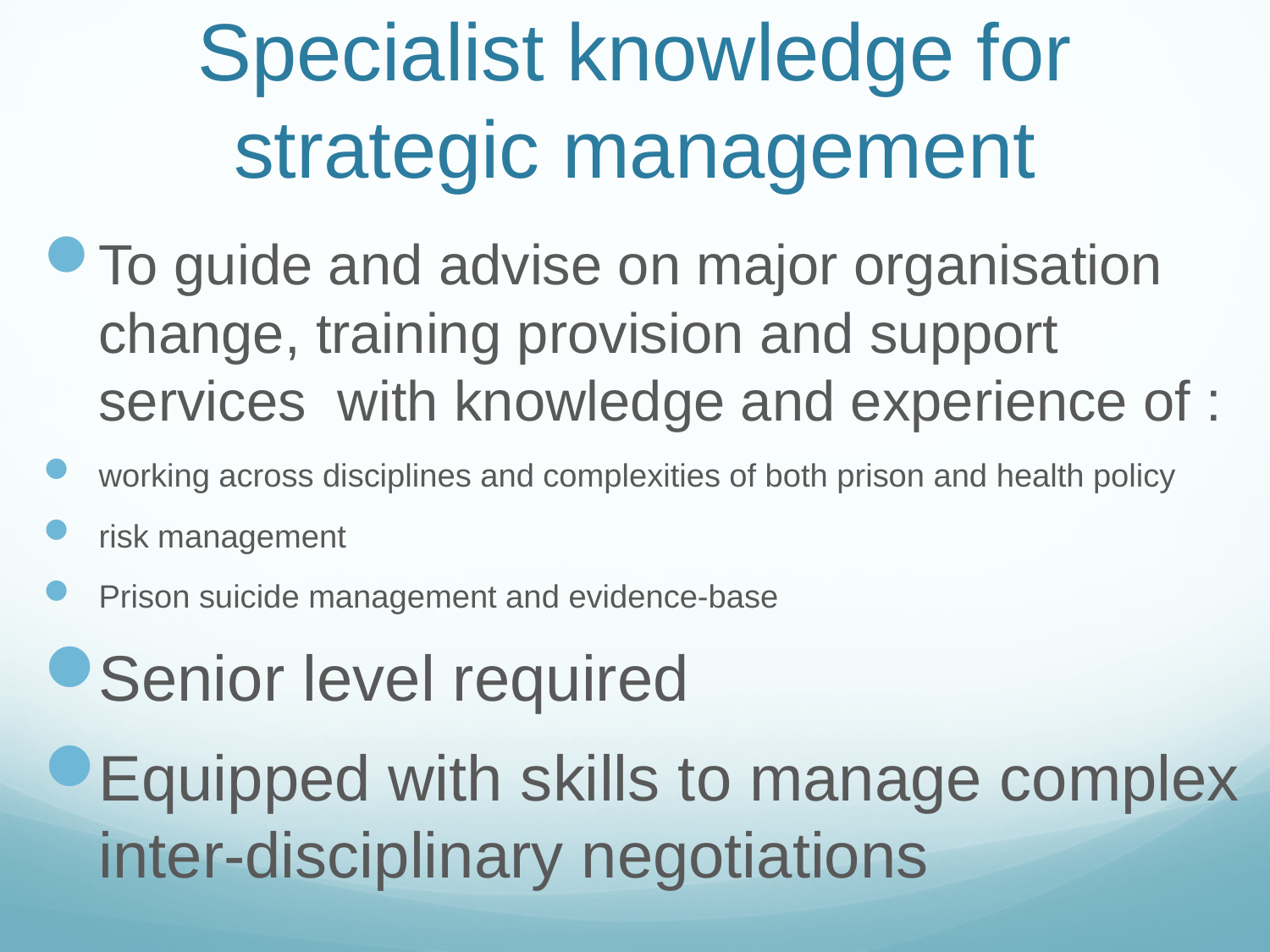

# Specialist knowledge for strategic management
To guide and advise on major organisation change, training provision and support services  with knowledge and experience of :
working across disciplines and complexities of both prison and health policy
risk management
Prison suicide management and evidence-base
Senior level required
Equipped with skills to manage complex inter-disciplinary negotiations